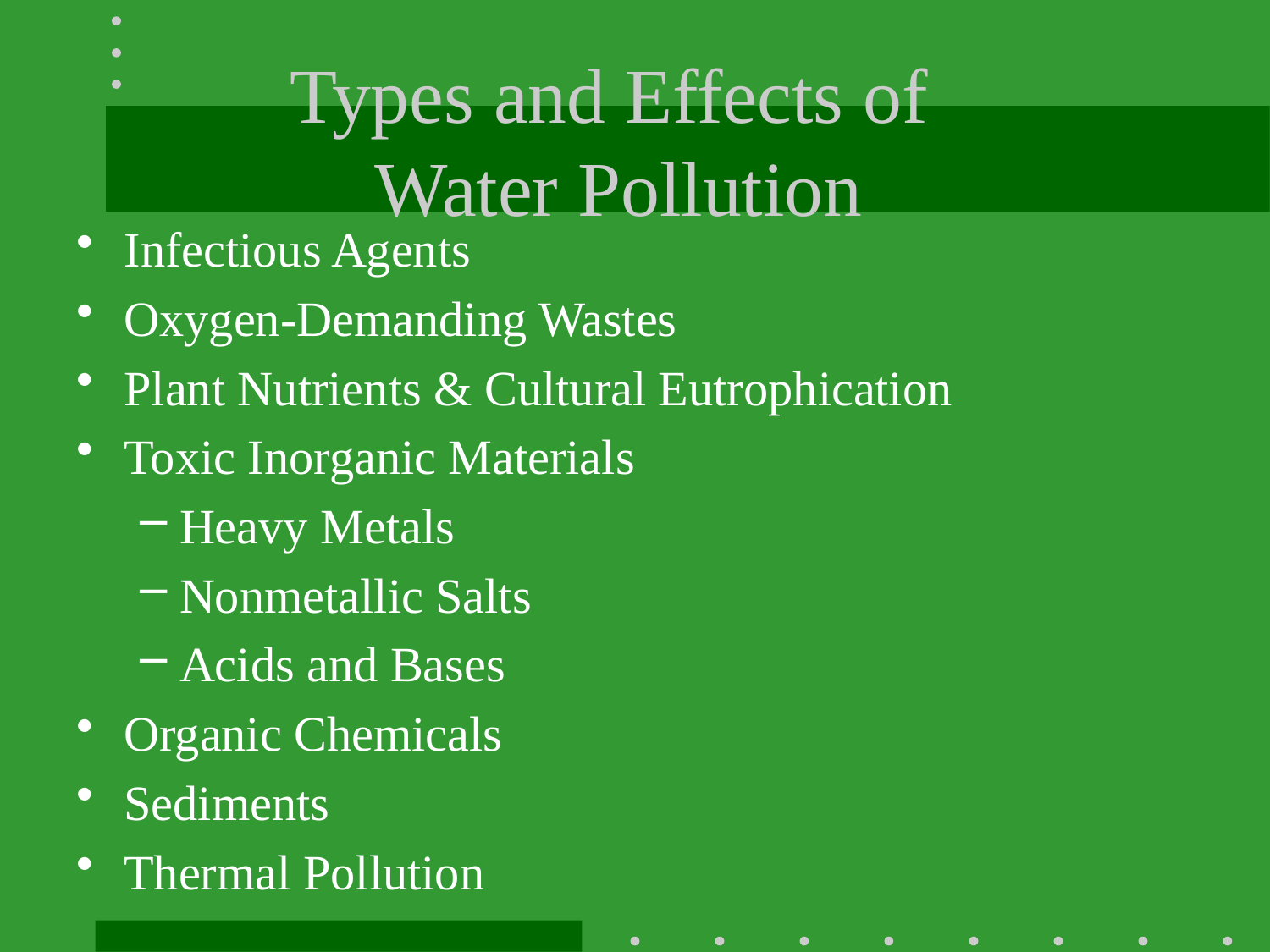

# Types and Effects of Water Pollution
Infectious Agents
Oxygen-Demanding Wastes
Plant Nutrients & Cultural Eutrophication
Toxic Inorganic Materials
Heavy Metals
Nonmetallic Salts
Acids and Bases
Organic Chemicals
Sediments
Thermal Pollution